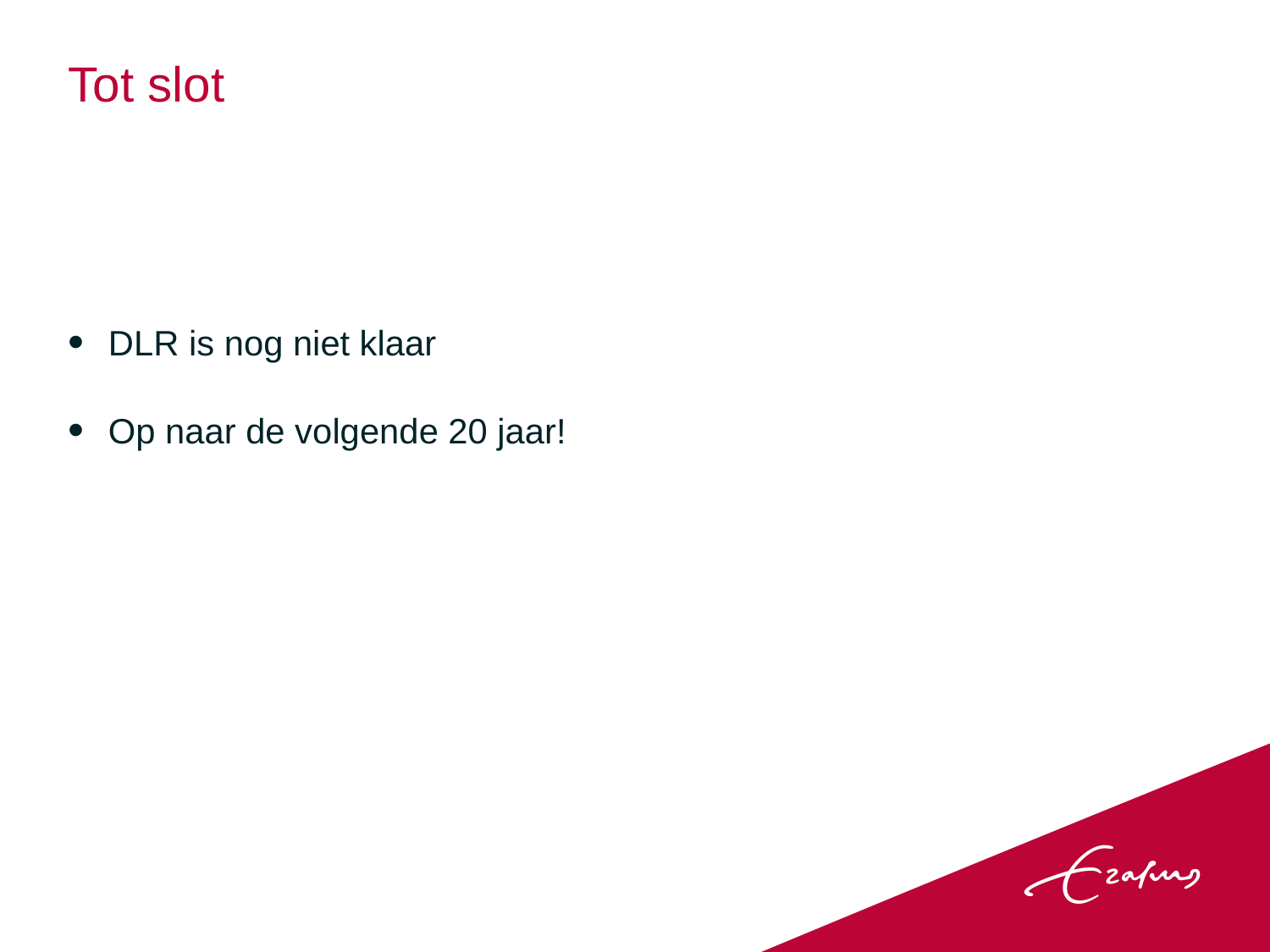

# Tot slot
DLR is nog niet klaar

Op naar de volgende 20 jaar!